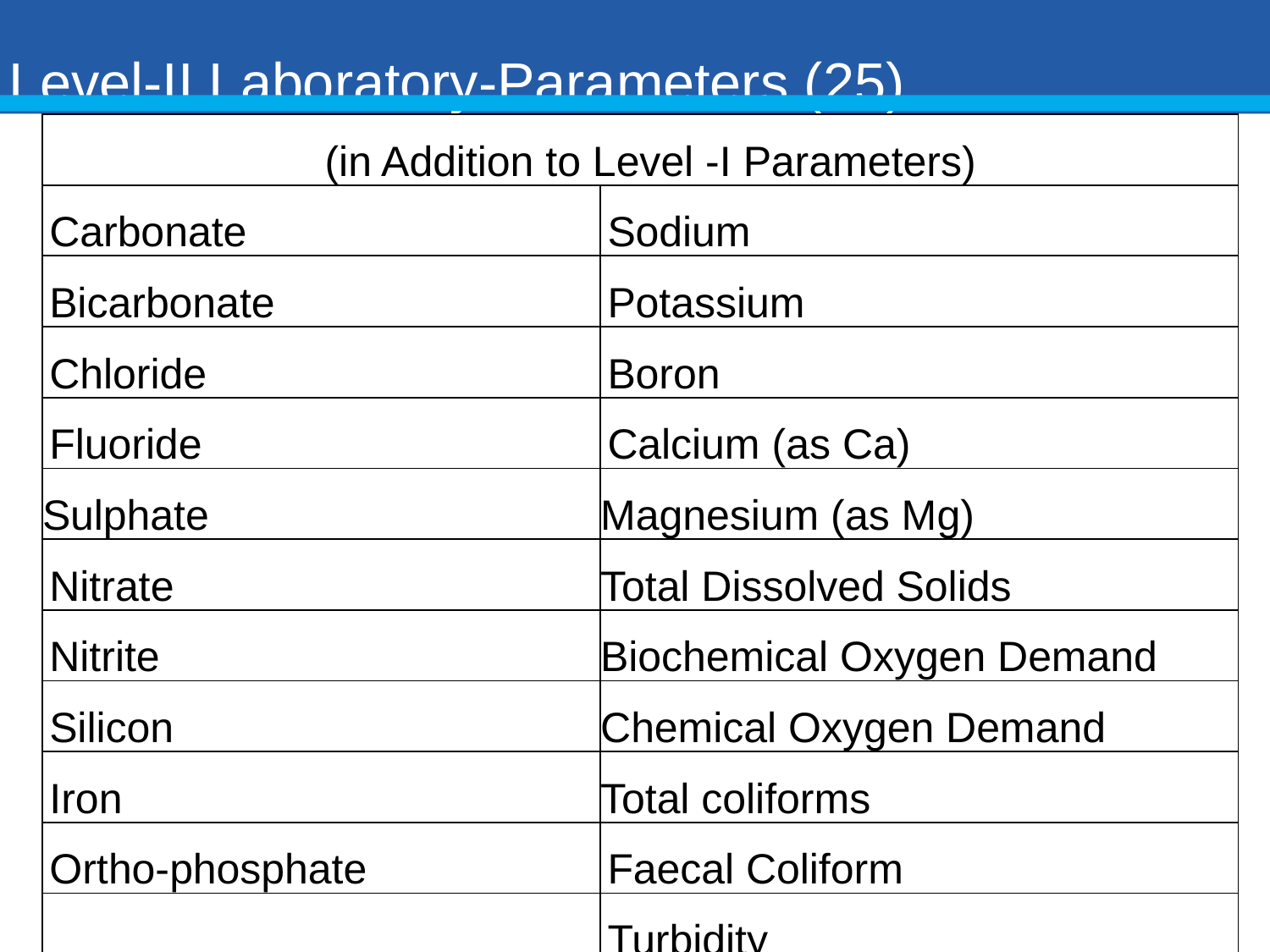

Level-II Laboratory-Parameters (25)

| (in Addition to Level -I Parameters) |  |
| --- | --- |
| Carbonate | Sodium |
| Bicarbonate | Potassium |
| Chloride | Boron |
| Fluoride | Calcium (as Ca) |
| Sulphate | Magnesium (as Mg) |
| Nitrate | Total Dissolved Solids |
| Nitrite | Biochemical Oxygen Demand |
| Silicon | Chemical Oxygen Demand |
| Iron | Total coliforms |
| Ortho-phosphate | Faecal Coliform |
|  | Turbidity |